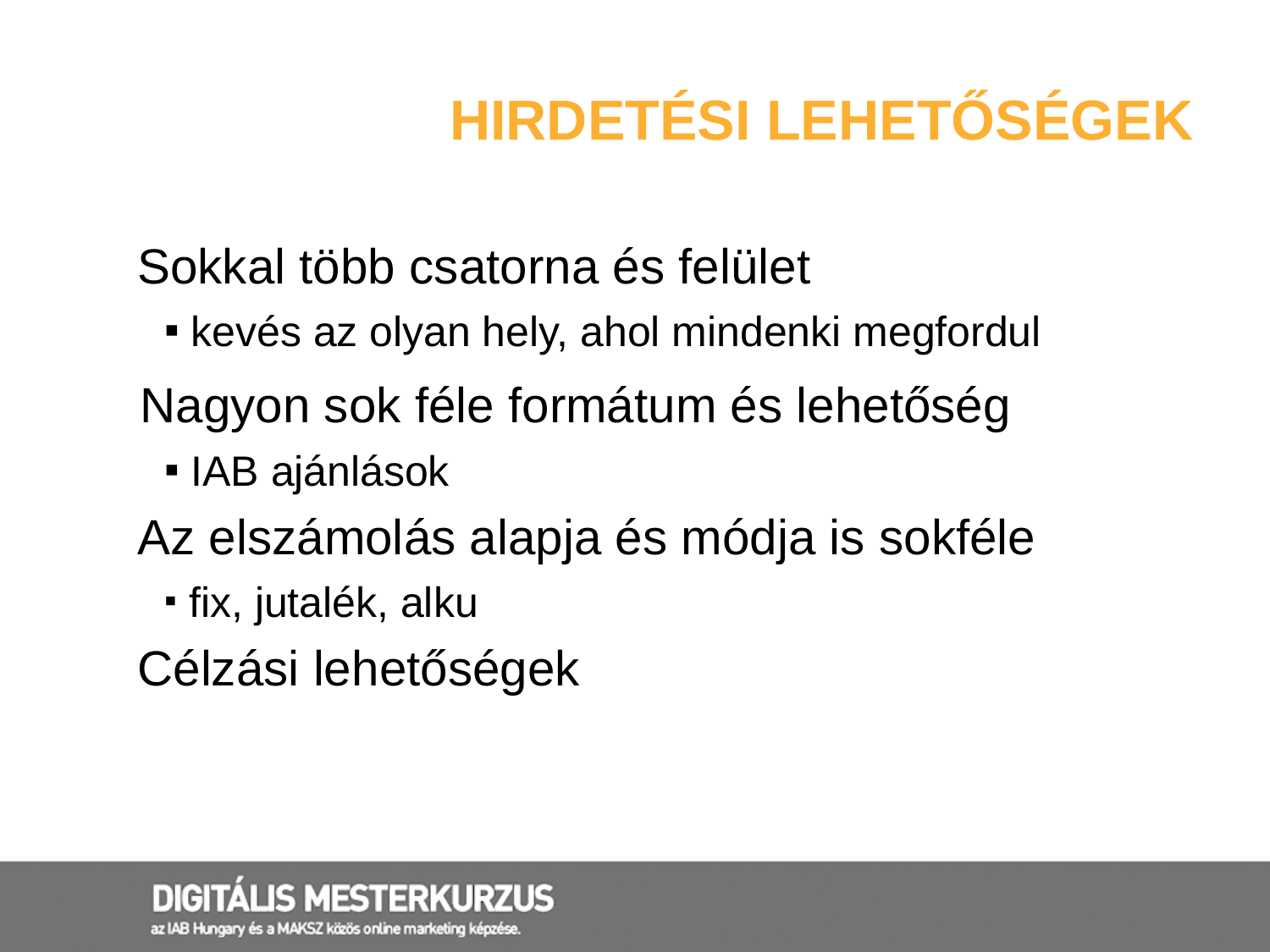

# HIRDETÉSI LEHETŐSÉGEK
 Sokkal több csatorna és felület
 kevés az olyan hely, ahol mindenki megfordul
 Nagyon sok féle formátum és lehetőség
 IAB ajánlások
 Az elszámolás alapja és módja is sokféle
 fix, jutalék, alku
 Célzási lehetőségek